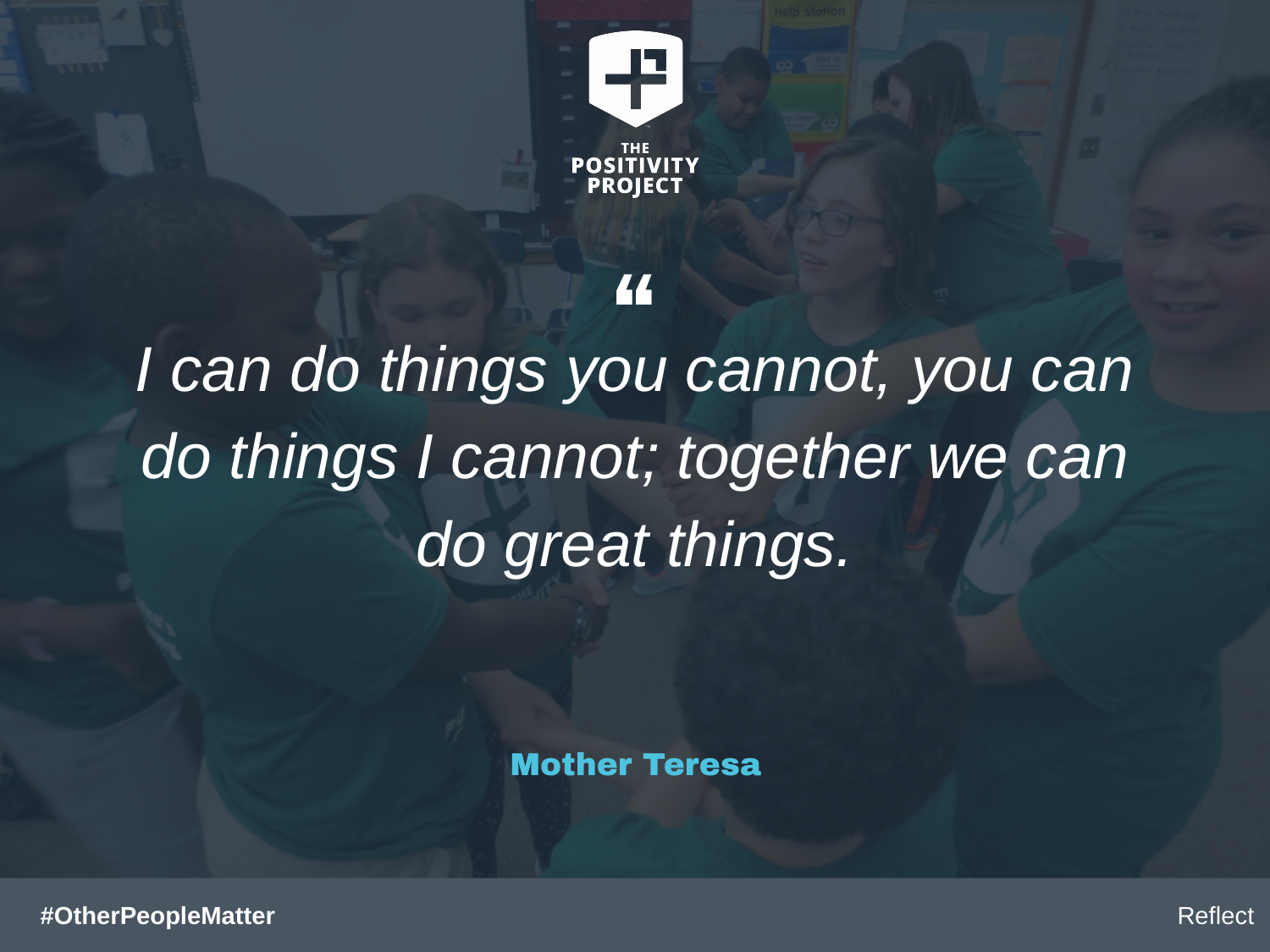

I can do things you cannot, you can do things I cannot; together we can do great things.
Mother Teresa
Reflect